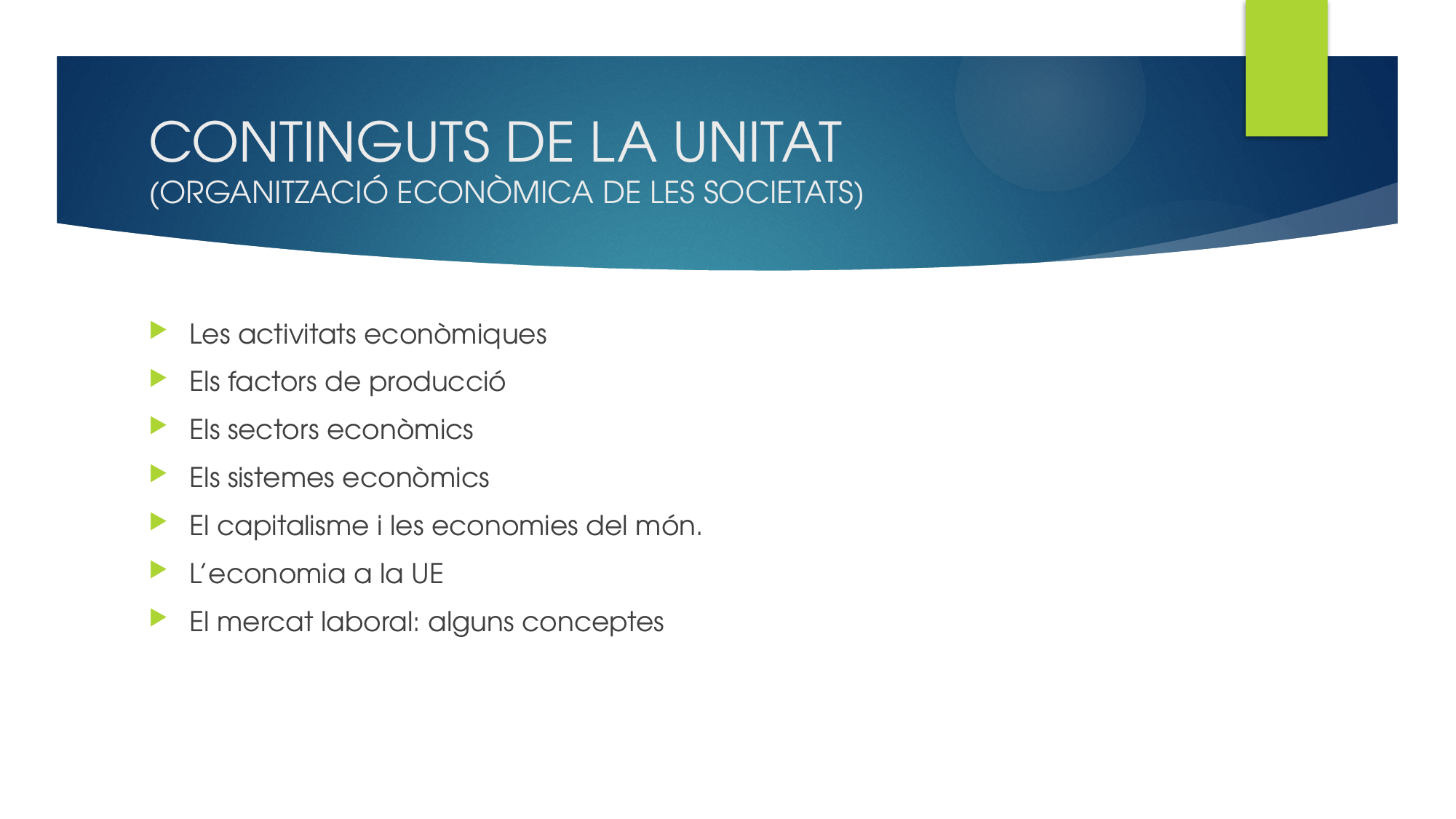

# CONTINGUTS DE LA UNITAT (ORGANITZACIÓ ECONÒMICA DE LES SOCIETATS)
Les activitats econòmiques
Els factors de producció
Els sectors econòmics
Els sistemes econòmics
El capitalisme i les economies del món.
L’economia a la UE
El mercat laboral: alguns conceptes